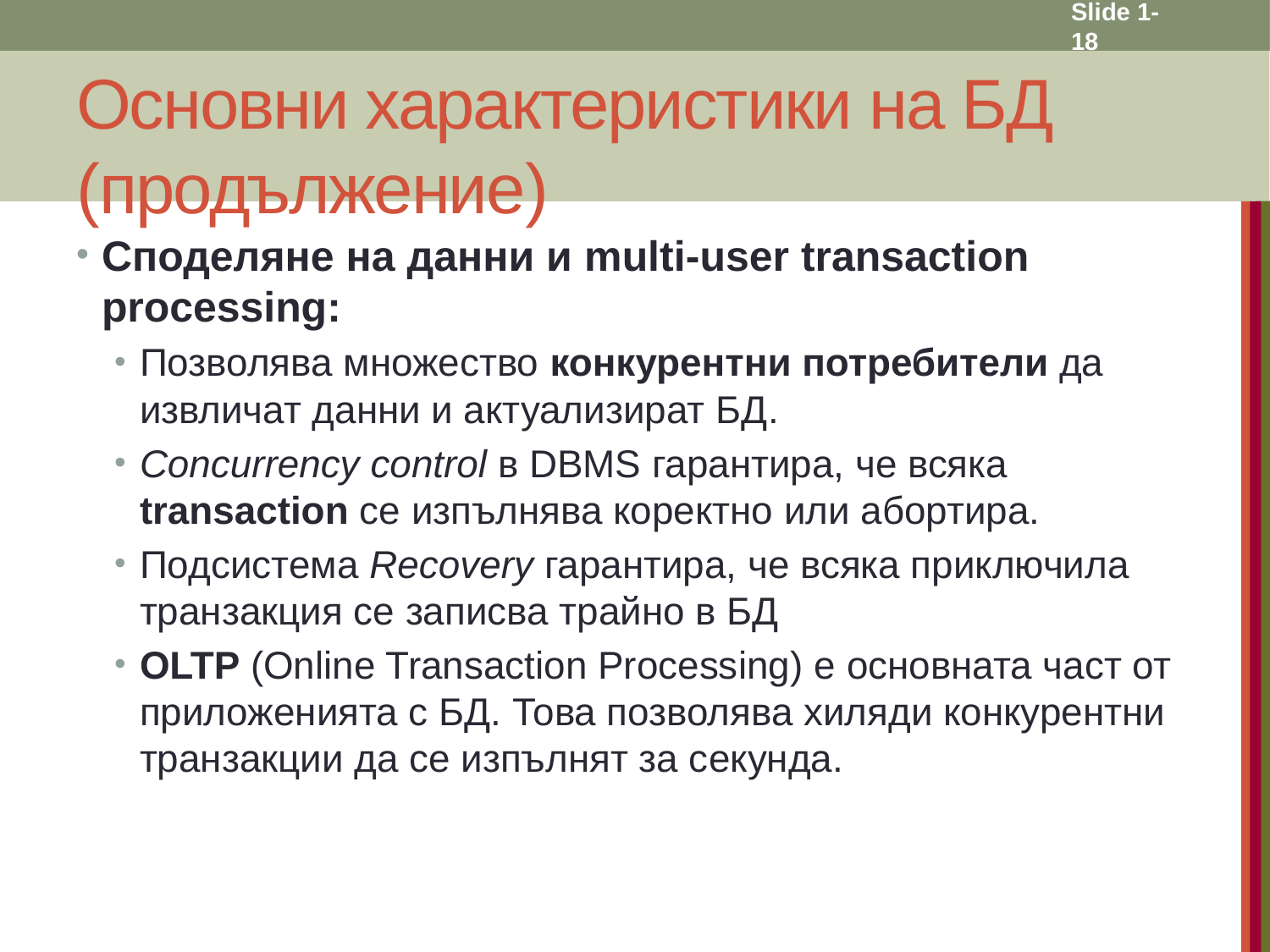

Slide 1- 18
# Основни характеристики на БД (продължение)
Споделяне на данни и multi-user transaction processing:
Позволява множество конкурентни потребители да извличат данни и актуализират БД.
Concurrency control в DBMS гарантира, че всяка transaction се изпълнява коректно или абортира.
Подсистема Recovery гарантира, че всяка приключила транзакция се записва трайно в БД
OLTP (Online Transaction Processing) е основната част от приложенията с БД. Това позволява хиляди конкурентни транзакции да се изпълнят за секунда.